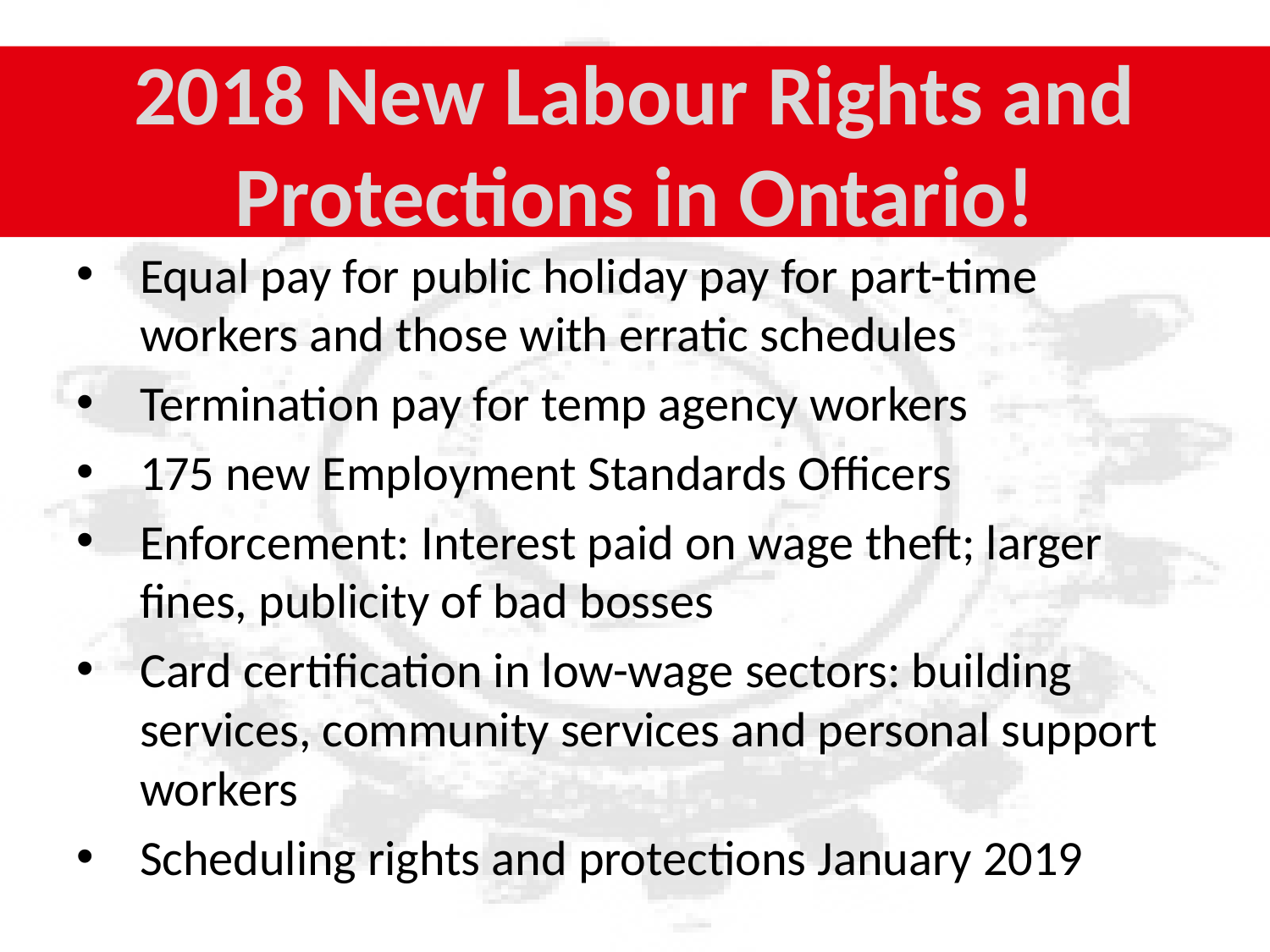

2018 New Labour Rights and Protections in Ontario!
Equal pay for public holiday pay for part-time workers and those with erratic schedules
Termination pay for temp agency workers
175 new Employment Standards Officers
Enforcement: Interest paid on wage theft; larger fines, publicity of bad bosses
Card certification in low-wage sectors: building services, community services and personal support workers
Scheduling rights and protections January 2019